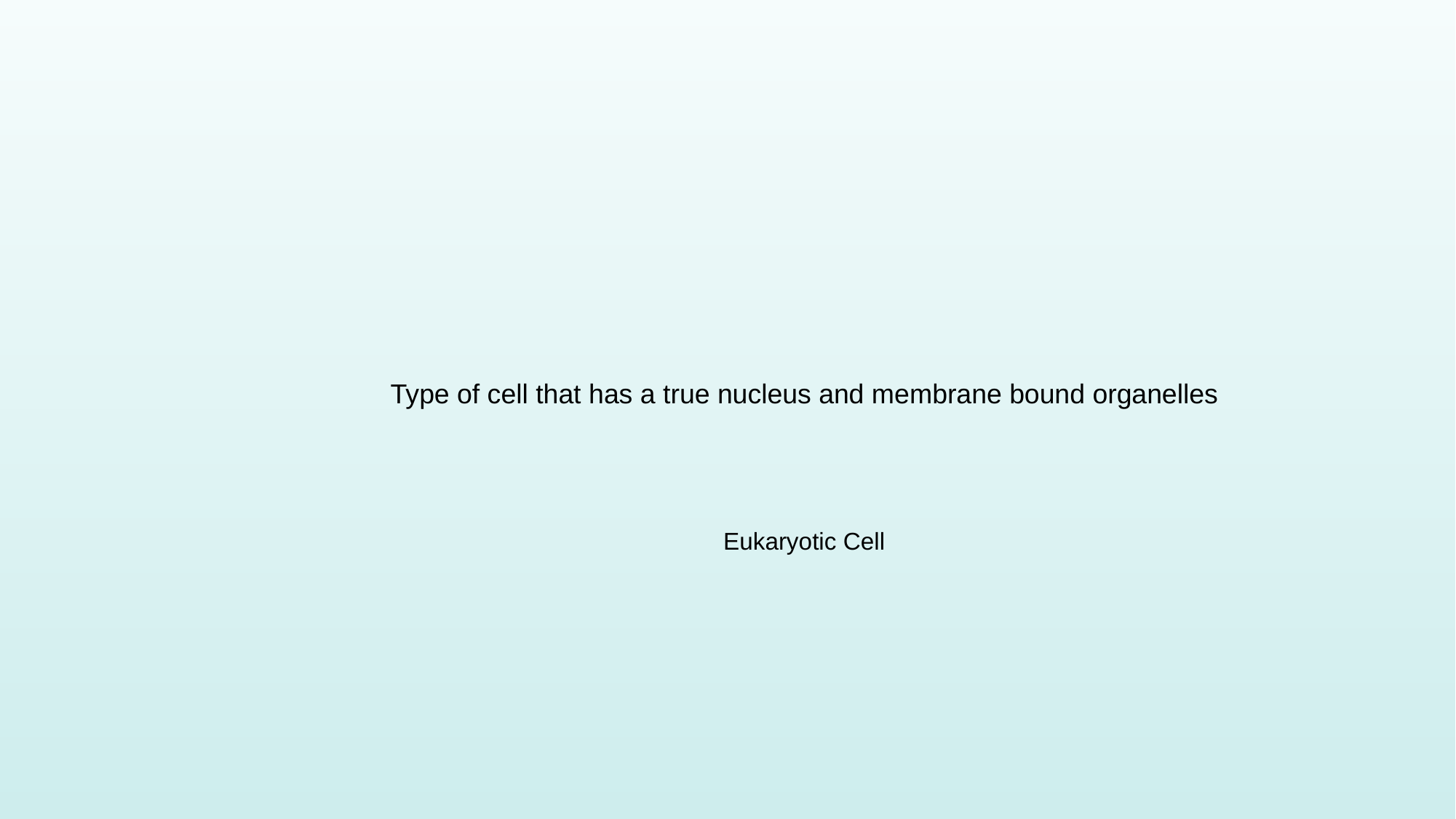

Type of cell that has a true nucleus and membrane bound organelles

Eukaryotic Cell